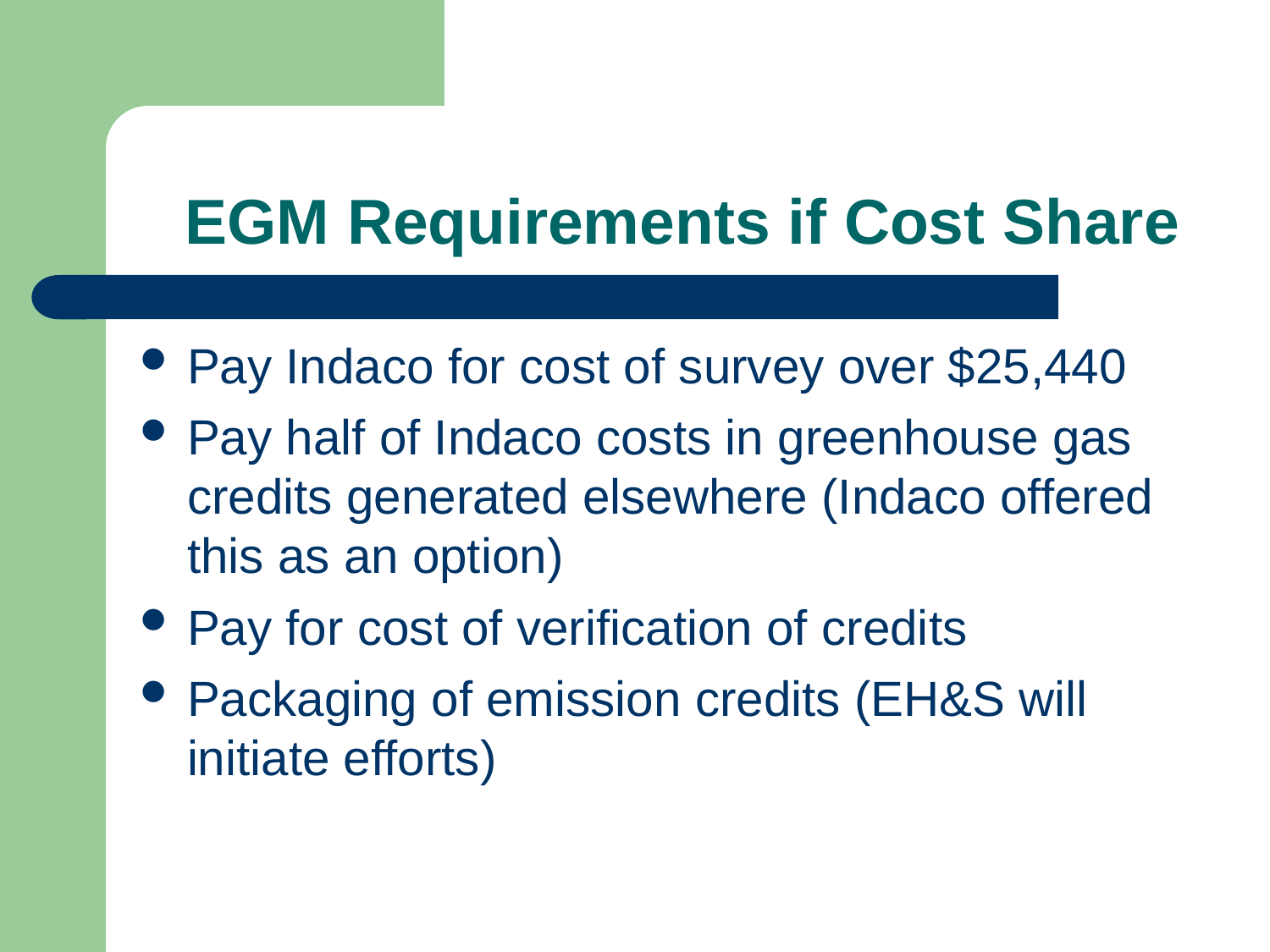

# EGM Requirements if Cost Share
Pay Indaco for cost of survey over $25,440
Pay half of Indaco costs in greenhouse gas credits generated elsewhere (Indaco offered this as an option)
Pay for cost of verification of credits
Packaging of emission credits (EH&S will initiate efforts)